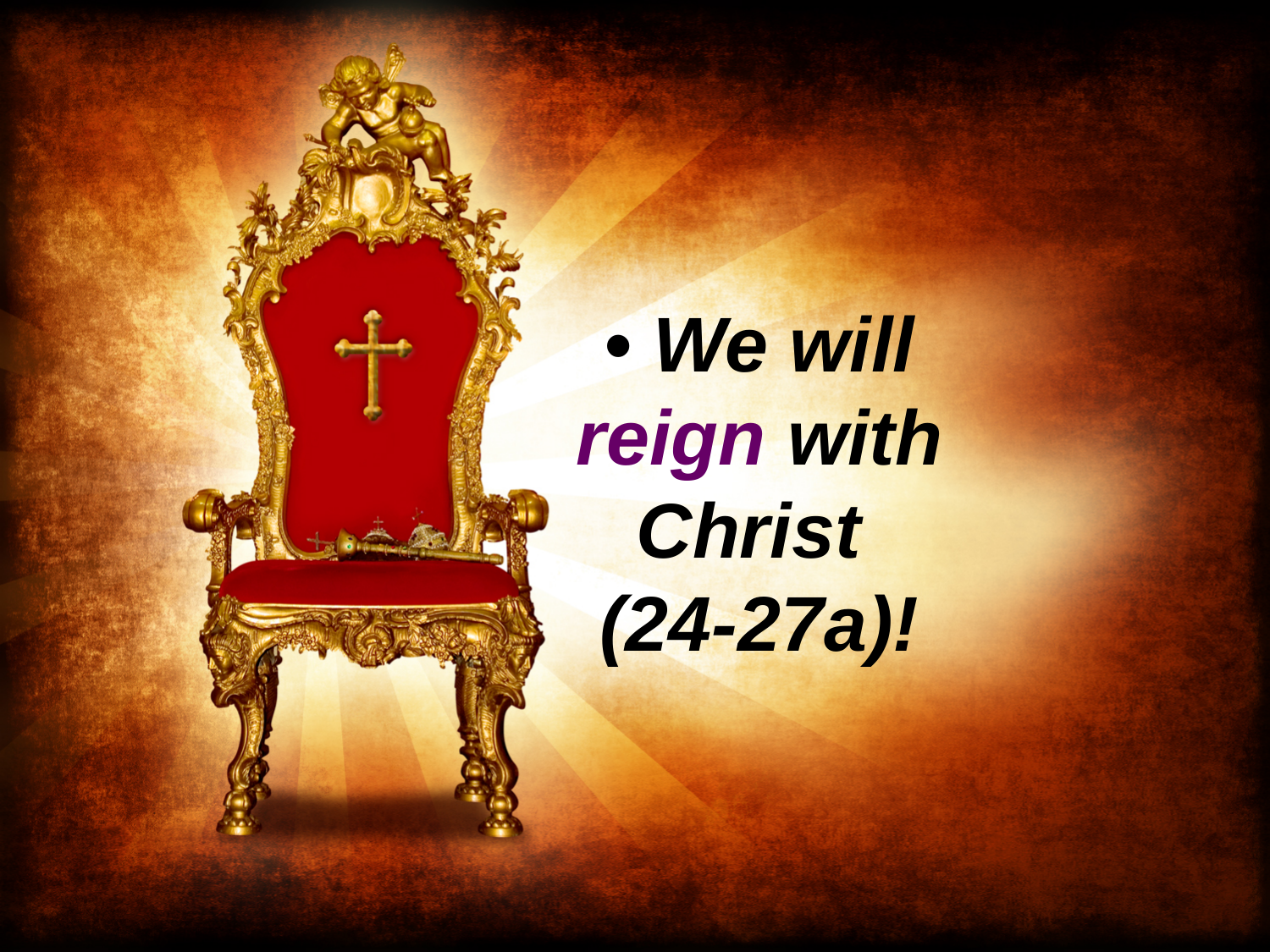

# • We will reign with Christ (24-27a)!